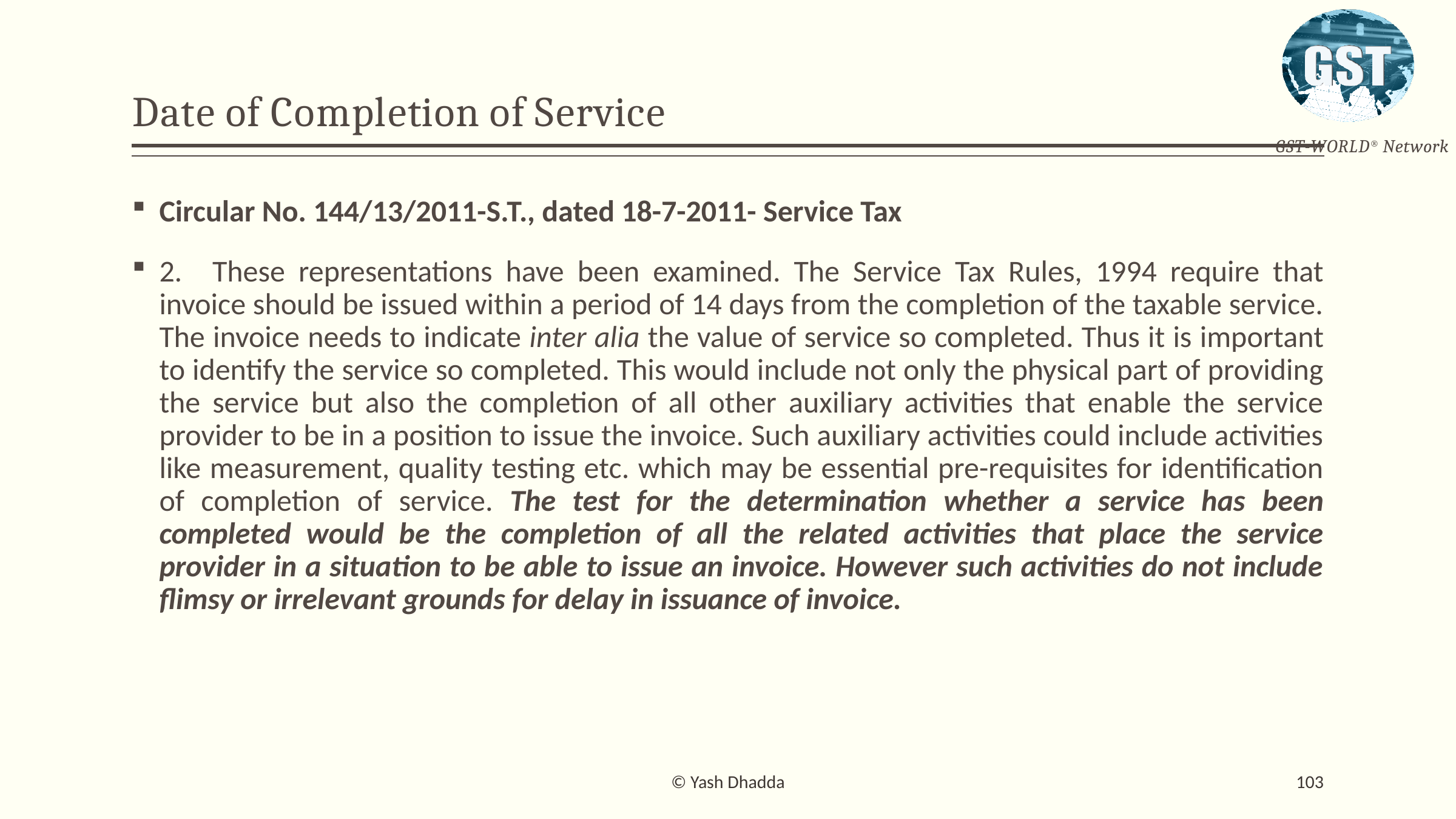

# Date of Completion of Service
Circular No. 144/13/2011-S.T., dated 18-7-2011- Service Tax
2. These representations have been examined. The Service Tax Rules, 1994 require that invoice should be issued within a period of 14 days from the completion of the taxable service. The invoice needs to indicate inter alia the value of service so completed. Thus it is important to identify the service so completed. This would include not only the physical part of providing the service but also the completion of all other auxiliary activities that enable the service provider to be in a position to issue the invoice. Such auxiliary activities could include activities like measurement, quality testing etc. which may be essential pre-requisites for identification of completion of service. The test for the determination whether a service has been completed would be the completion of all the related activities that place the service provider in a situation to be able to issue an invoice. However such activities do not include flimsy or irrelevant grounds for delay in issuance of invoice.
© Yash Dhadda
103